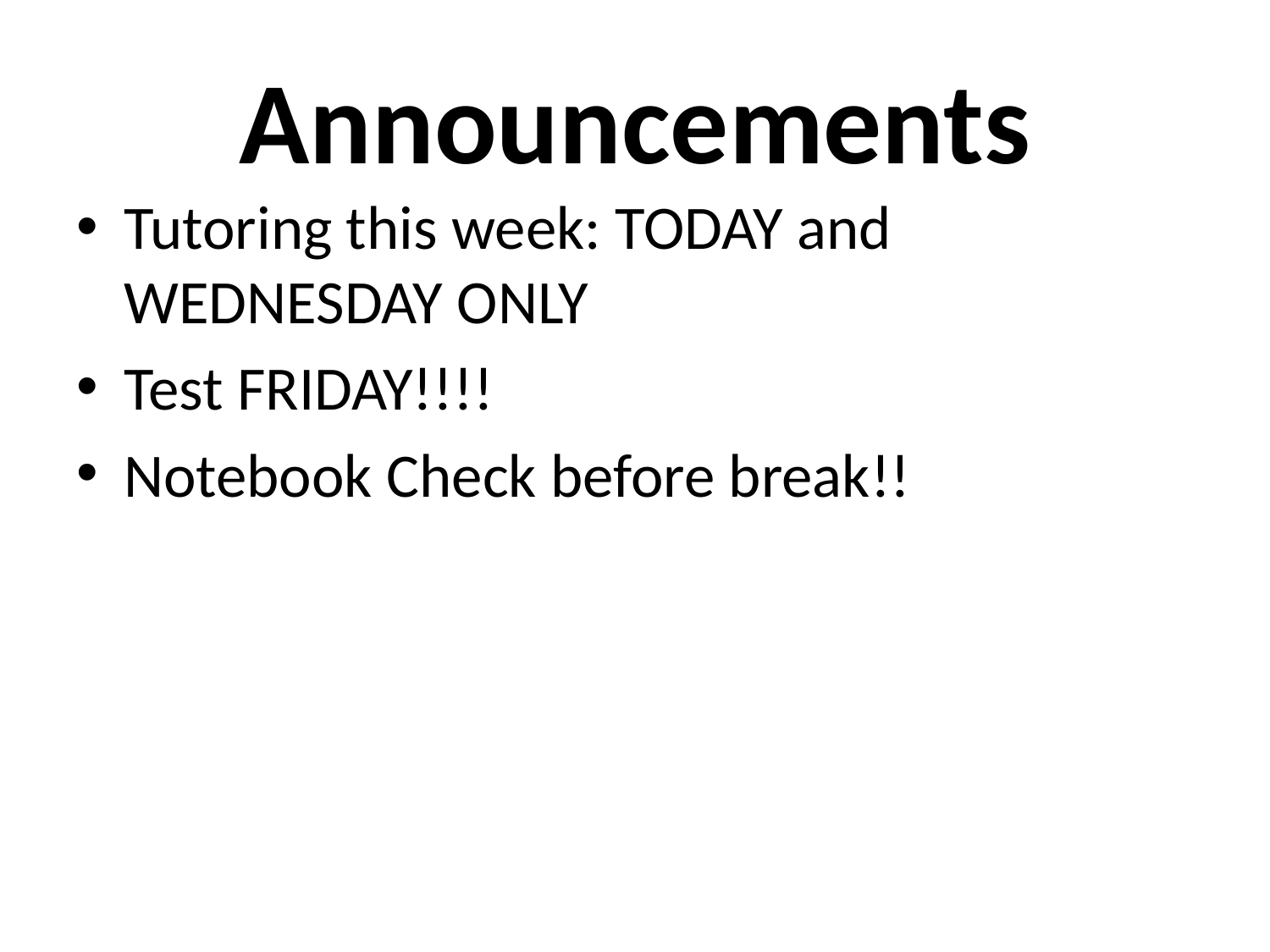

# Announcements
Tutoring this week: TODAY and WEDNESDAY ONLY
Test FRIDAY!!!!
Notebook Check before break!!